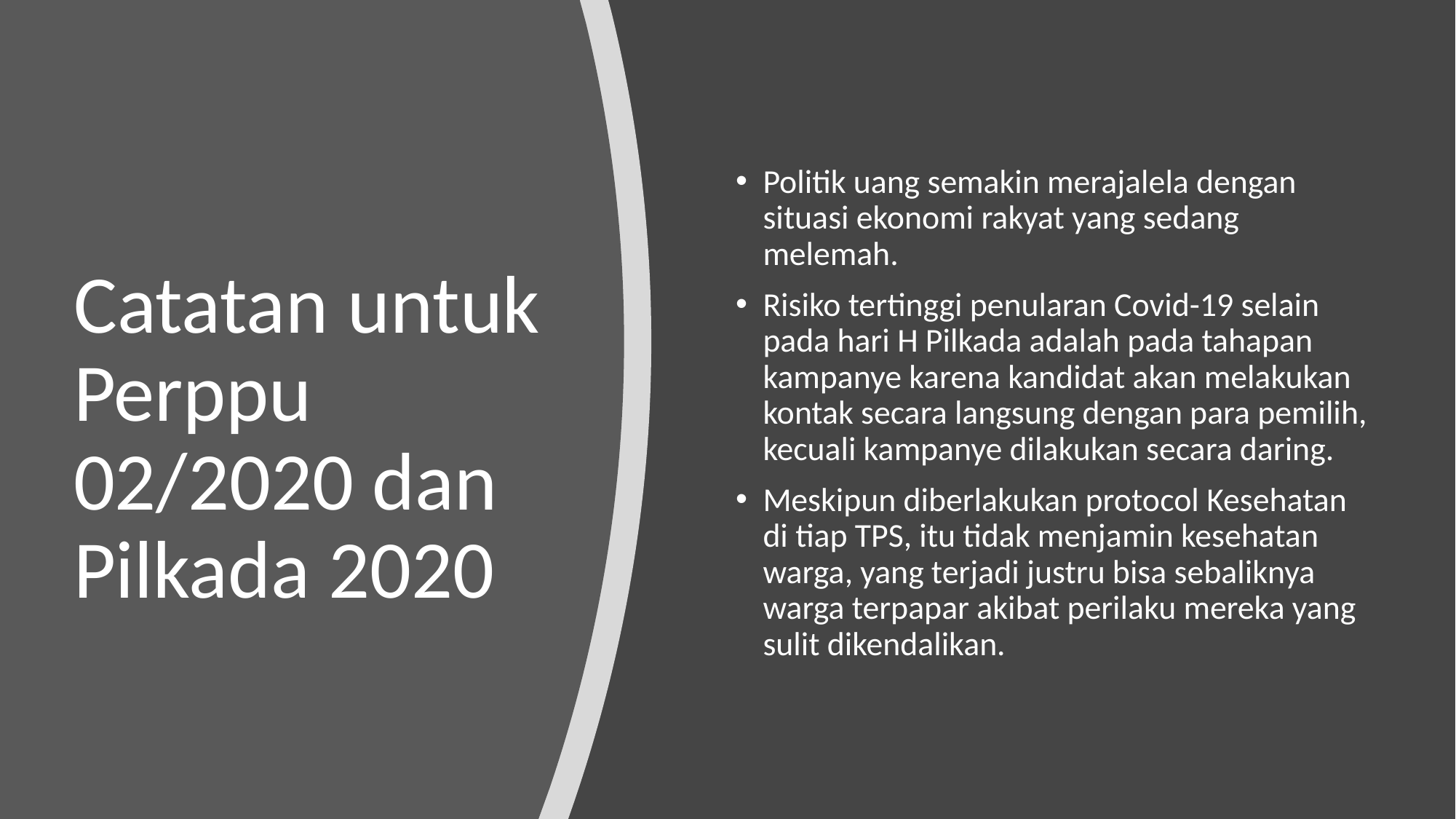

# Catatan untuk Perppu 02/2020 dan Pilkada 2020
Politik uang semakin merajalela dengan situasi ekonomi rakyat yang sedang melemah.
Risiko tertinggi penularan Covid-19 selain pada hari H Pilkada adalah pada tahapan kampanye karena kandidat akan melakukan kontak secara langsung dengan para pemilih, kecuali kampanye dilakukan secara daring.
Meskipun diberlakukan protocol Kesehatan di tiap TPS, itu tidak menjamin kesehatan warga, yang terjadi justru bisa sebaliknya warga terpapar akibat perilaku mereka yang sulit dikendalikan.